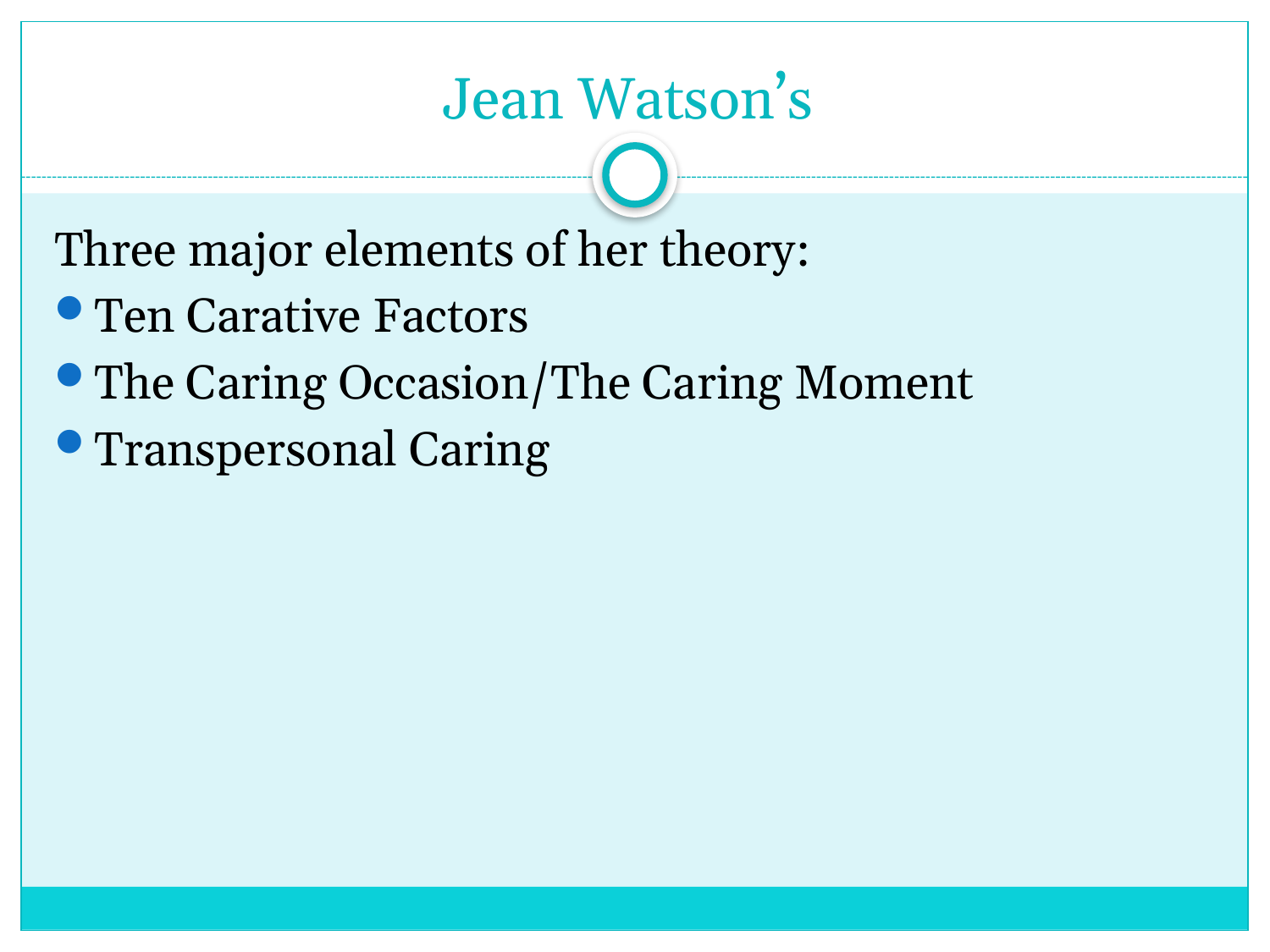

# Jean Watson’s
Three major elements of her theory:
Ten Carative Factors
The Caring Occasion/The Caring Moment
Transpersonal Caring